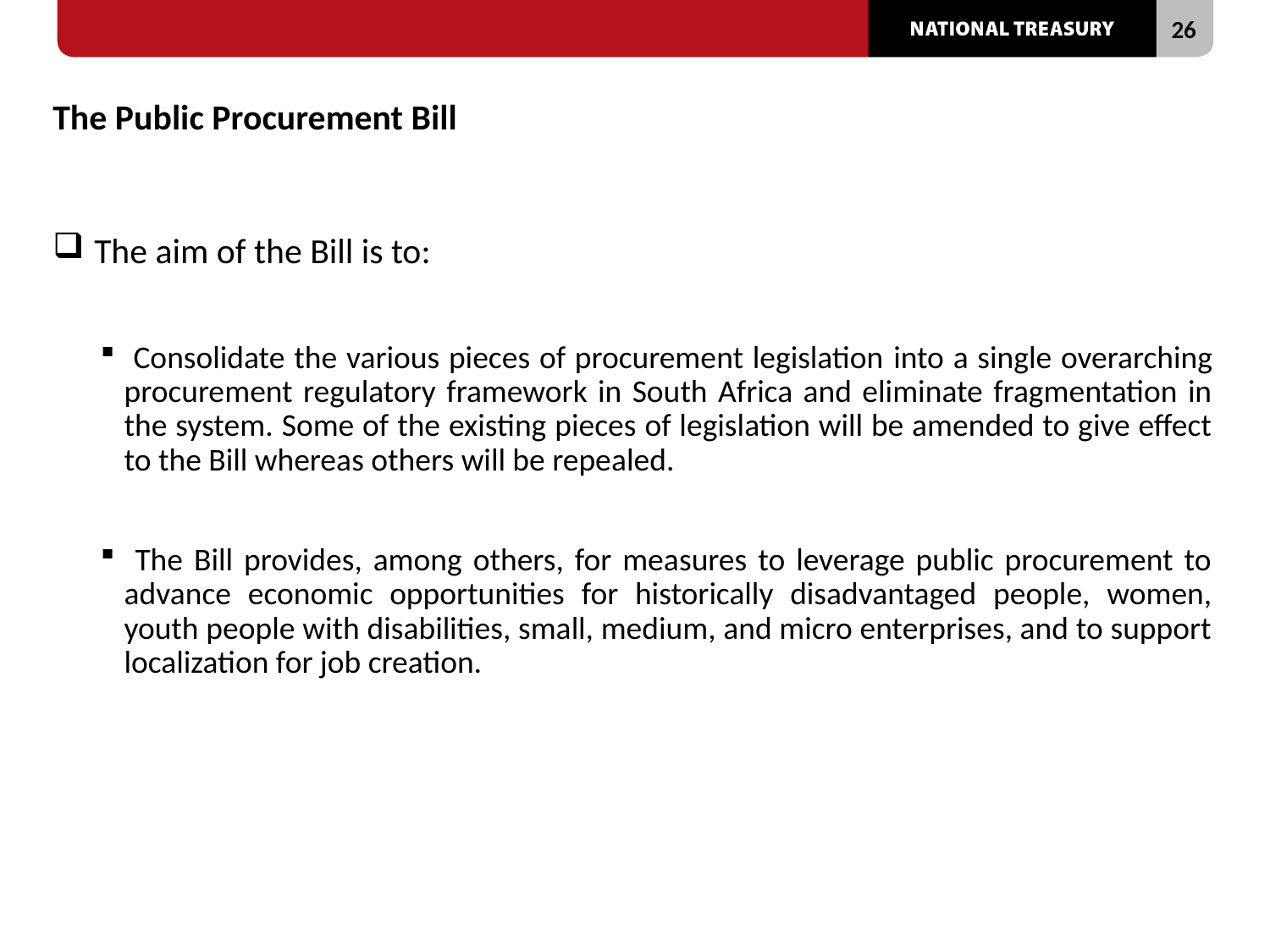

26
# The Public Procurement Bill

 The aim of the Bill is to:

 Consolidate the various pieces of procurement legislation into a single overarching procurement regulatory framework in South Africa and eliminate fragmentation in the system. Some of the existing pieces of legislation will be amended to give effect to the Bill whereas others will be repealed.

 The Bill provides, among others, for measures to leverage public procurement to advance economic opportunities for historically disadvantaged people, women, youth people with disabilities, small, medium, and micro enterprises, and to support localization for job creation.